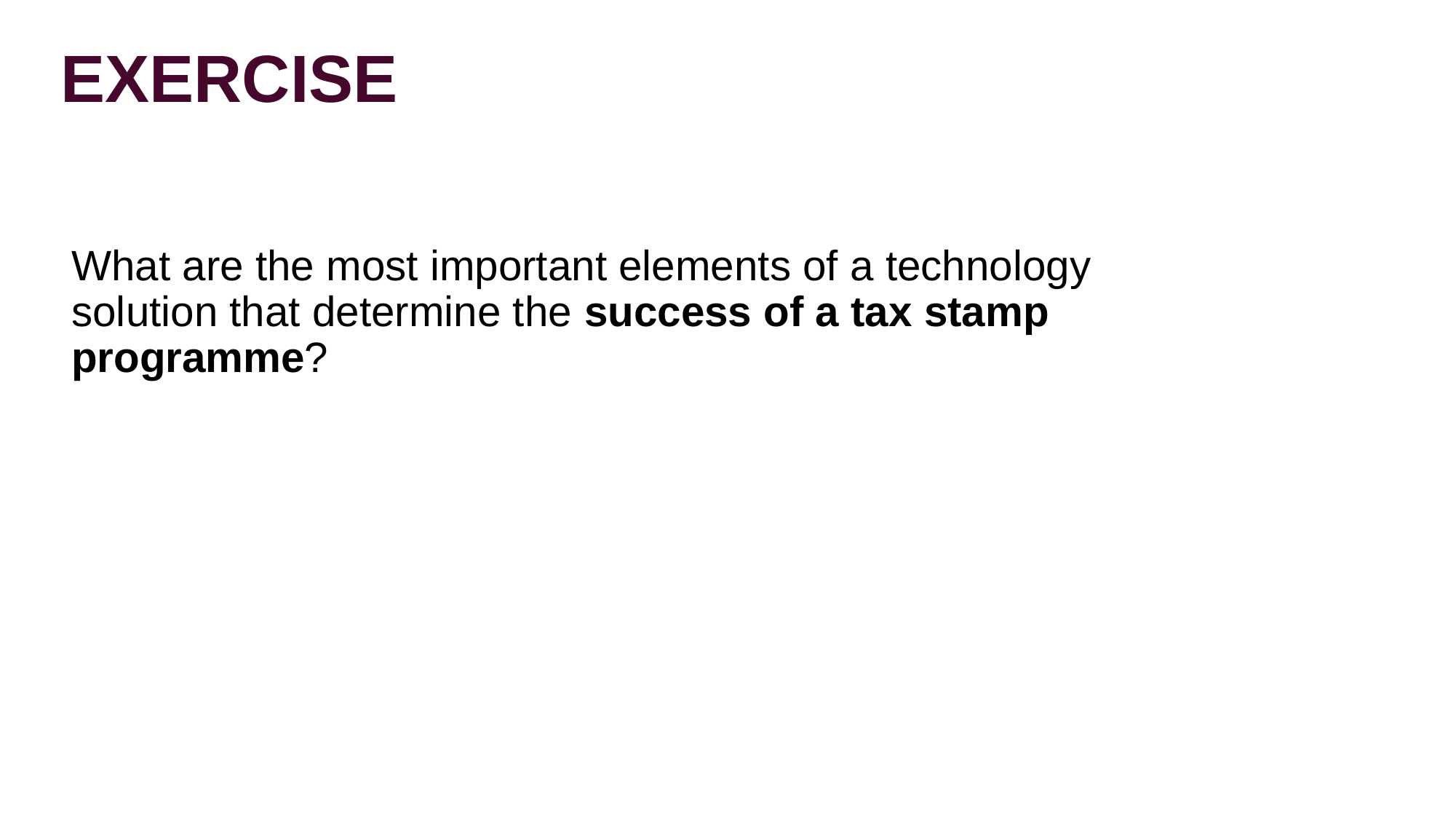

# EXERCISE
What are the most important elements of a technology solution that determine the success of a tax stamp programme?